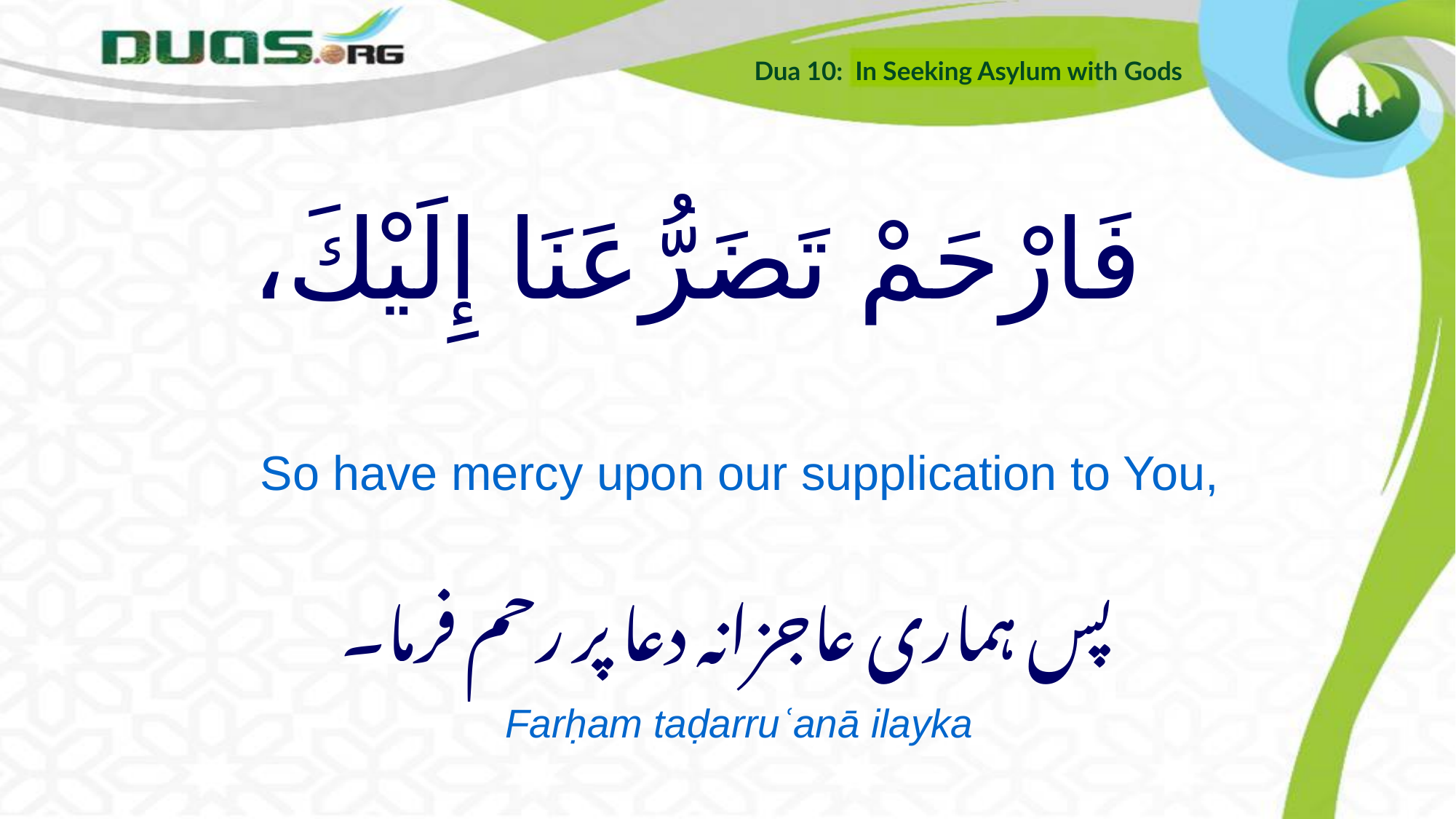

Dua 10:  In Seeking Asylum with Gods
# فَارْحَمْ تَضَرُّعَنَا إِلَيْكَ،

So have mercy upon our supplication to You,

پس ہماری عاجزانہ دعا پر رحم فرما۔
Farḥam taḍarruʿanā ilayka